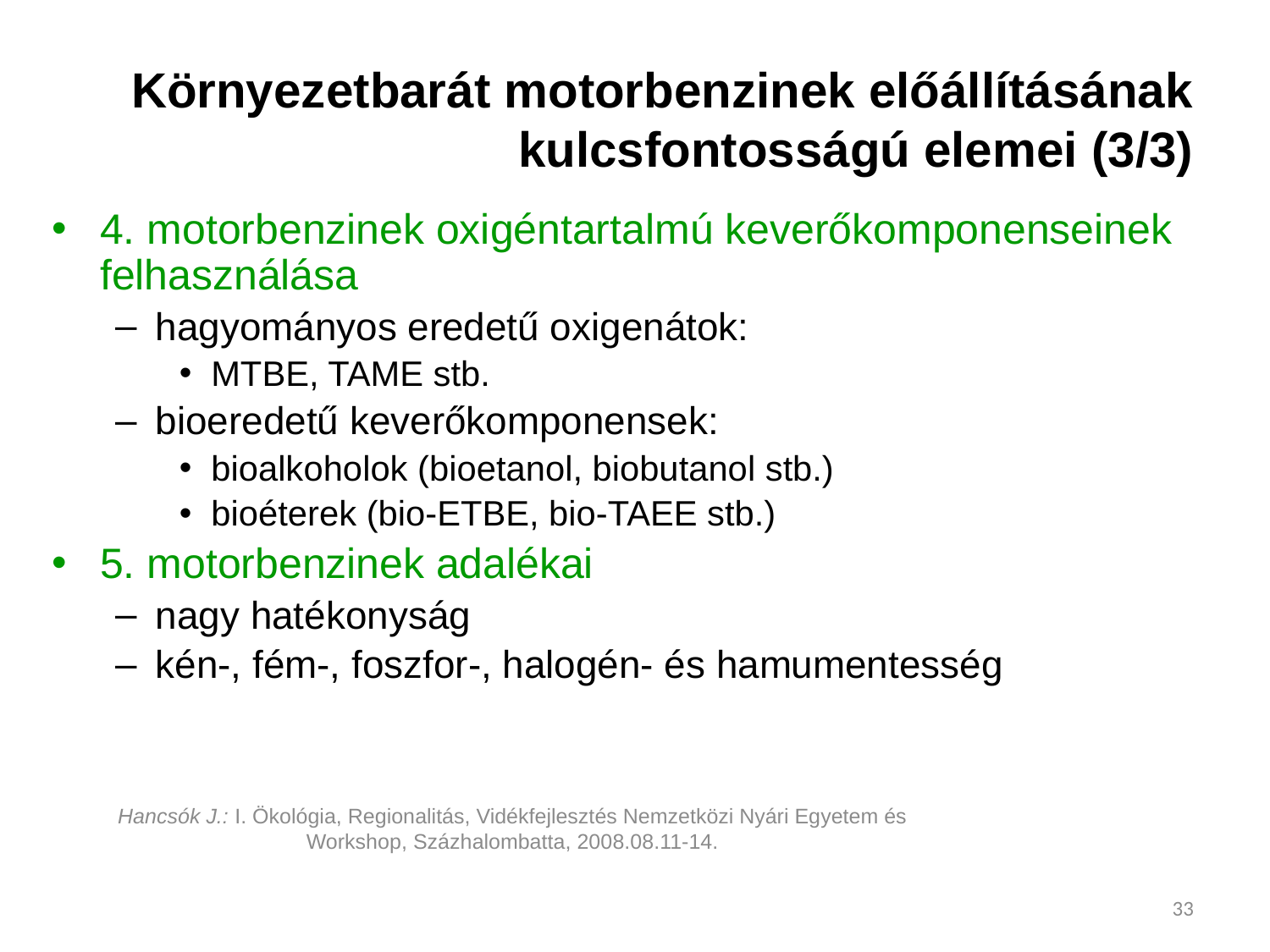

# Környezetbarát motorbenzinek előállításának kulcsfontosságú elemei (3/3)
4. motorbenzinek oxigéntartalmú keverőkomponenseinek felhasználása
hagyományos eredetű oxigenátok:
MTBE, TAME stb.
bioeredetű keverőkomponensek:
bioalkoholok (bioetanol, biobutanol stb.)
bioéterek (bio-ETBE, bio-TAEE stb.)
5. motorbenzinek adalékai
nagy hatékonyság
kén-, fém-, foszfor-, halogén- és hamumentesség
Hancsók J.: I. Ökológia, Regionalitás, Vidékfejlesztés Nemzetközi Nyári Egyetem és Workshop, Százhalombatta, 2008.08.11-14.
33